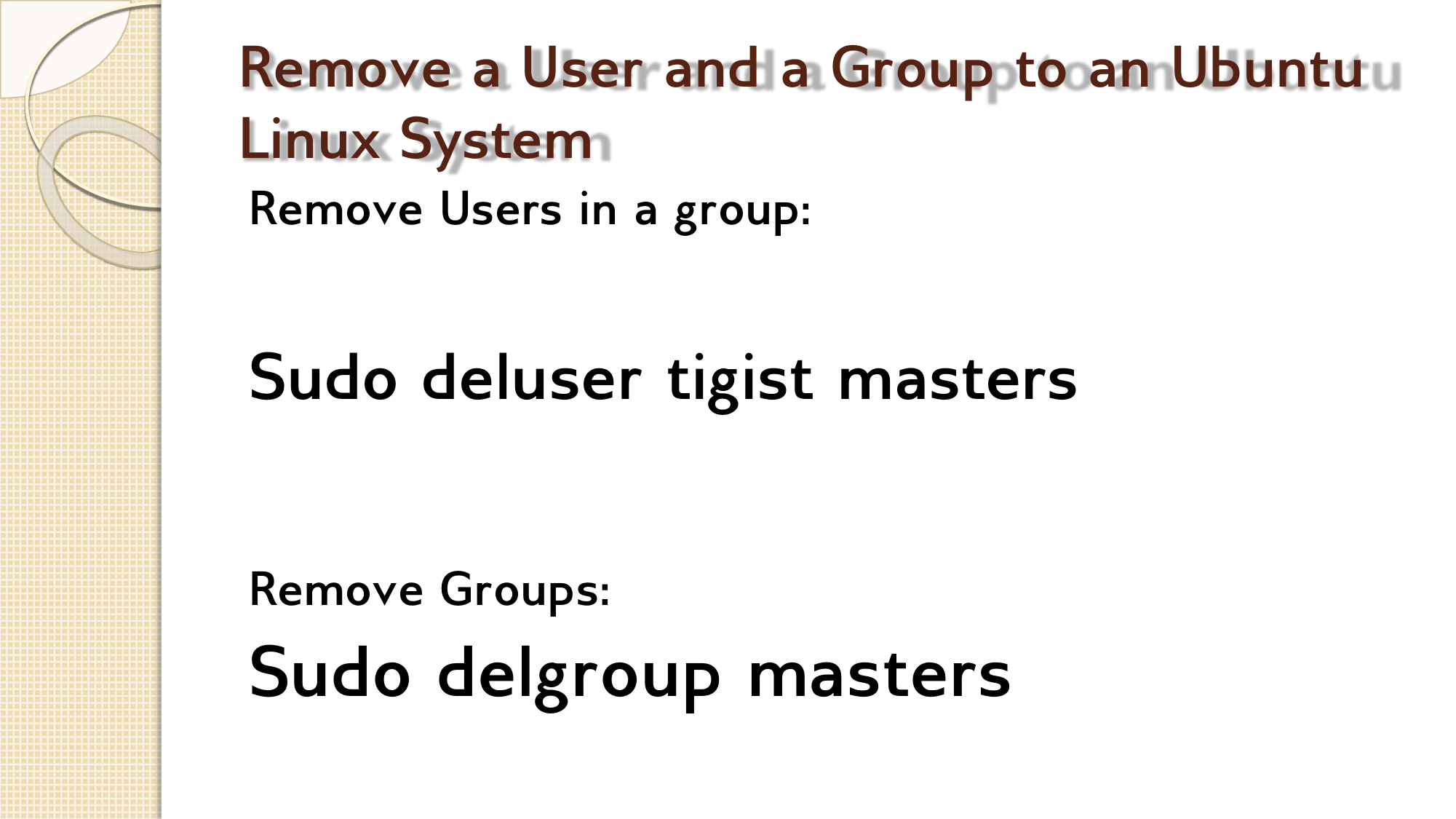

Remove a User and a Group to an Ubuntu

Linux System
Remove Users in a group:

Sudo deluser tigist masters

Remove Groups:
Sudo delgroup masters